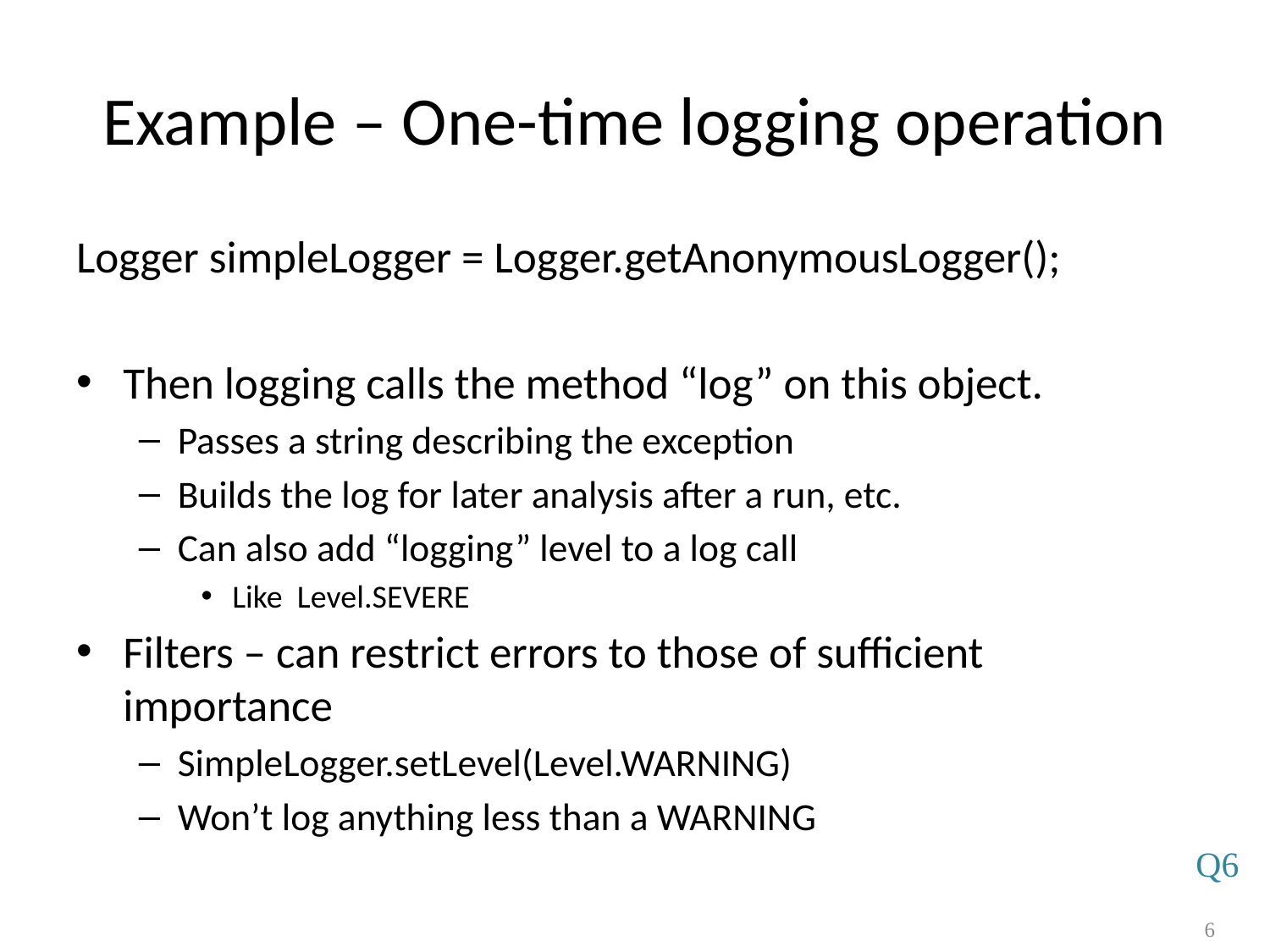

# Example – One-time logging operation
Logger simpleLogger = Logger.getAnonymousLogger();

Then logging calls the method “log” on this object.
Passes a string describing the exception
Builds the log for later analysis after a run, etc.
Can also add “logging” level to a log call
Like  Level.SEVERE
Filters – can restrict errors to those of sufficient importance
SimpleLogger.setLevel(Level.WARNING)
Won’t log anything less than a WARNING
Q6